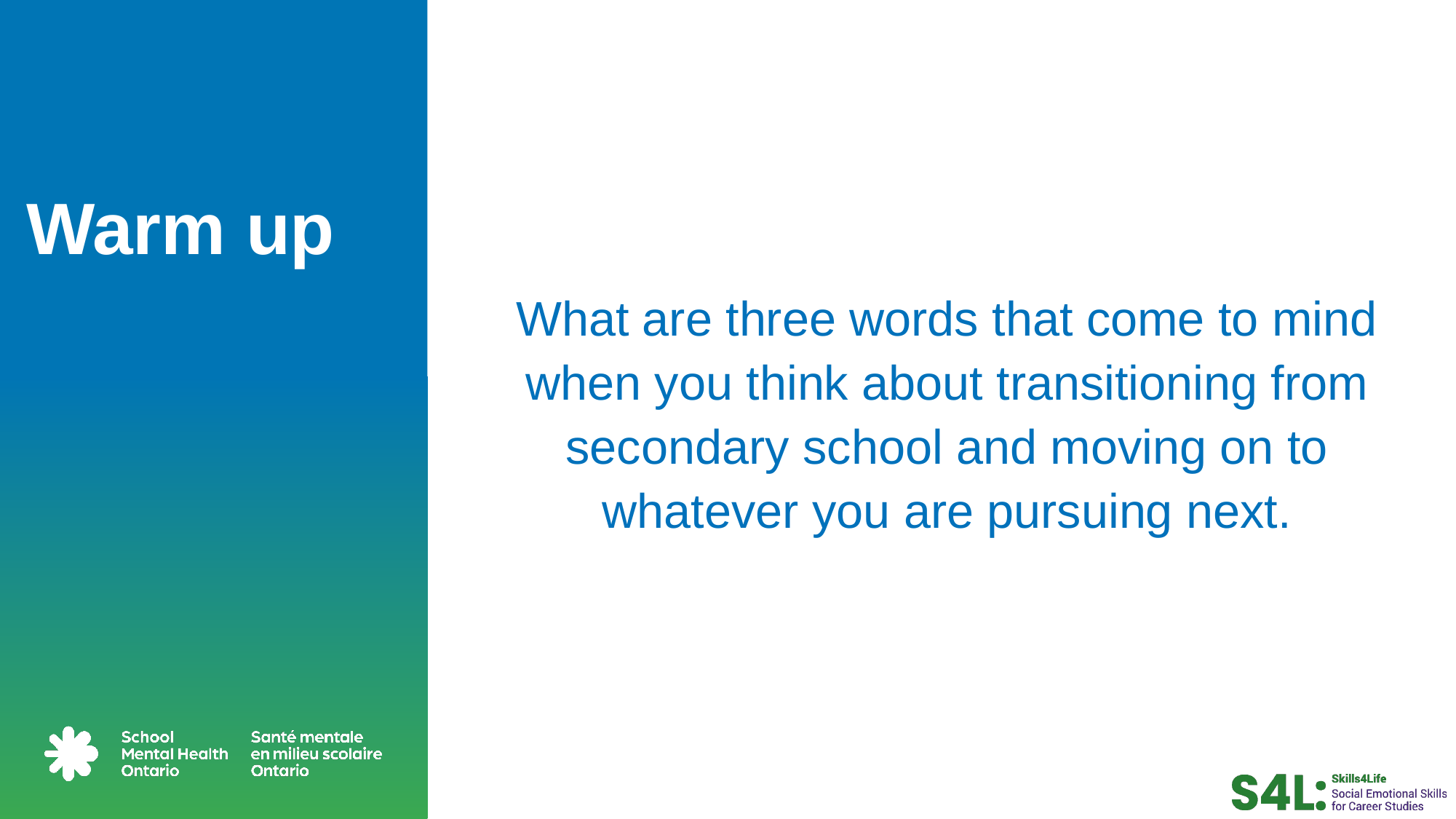

# Warm up
What are three words that come to mind when you think about transitioning from secondary school and moving on to whatever you are pursuing next.